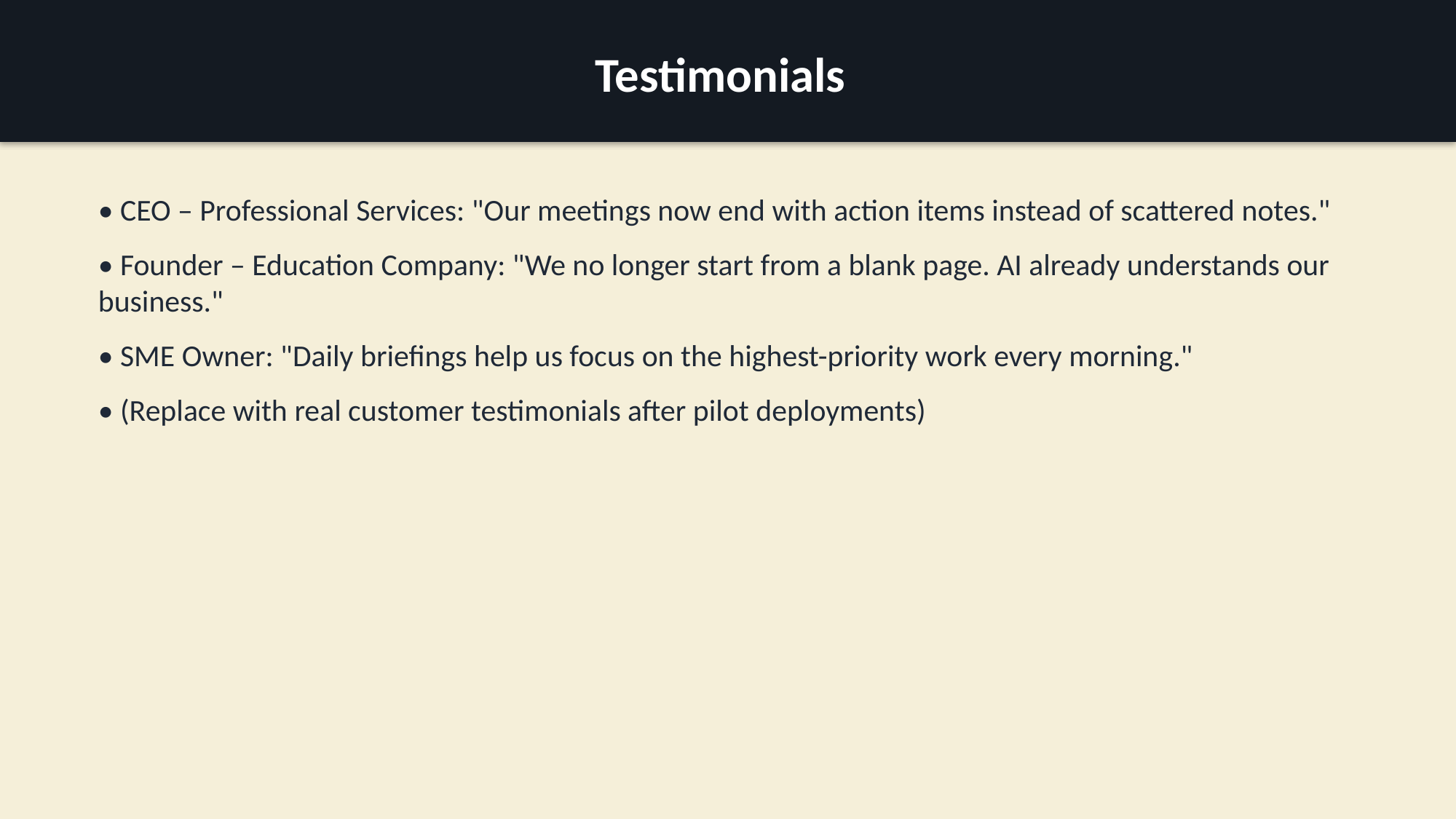

Testimonials
• CEO – Professional Services: "Our meetings now end with action items instead of scattered notes."
• Founder – Education Company: "We no longer start from a blank page. AI already understands our business."
• SME Owner: "Daily briefings help us focus on the highest-priority work every morning."
• (Replace with real customer testimonials after pilot deployments)